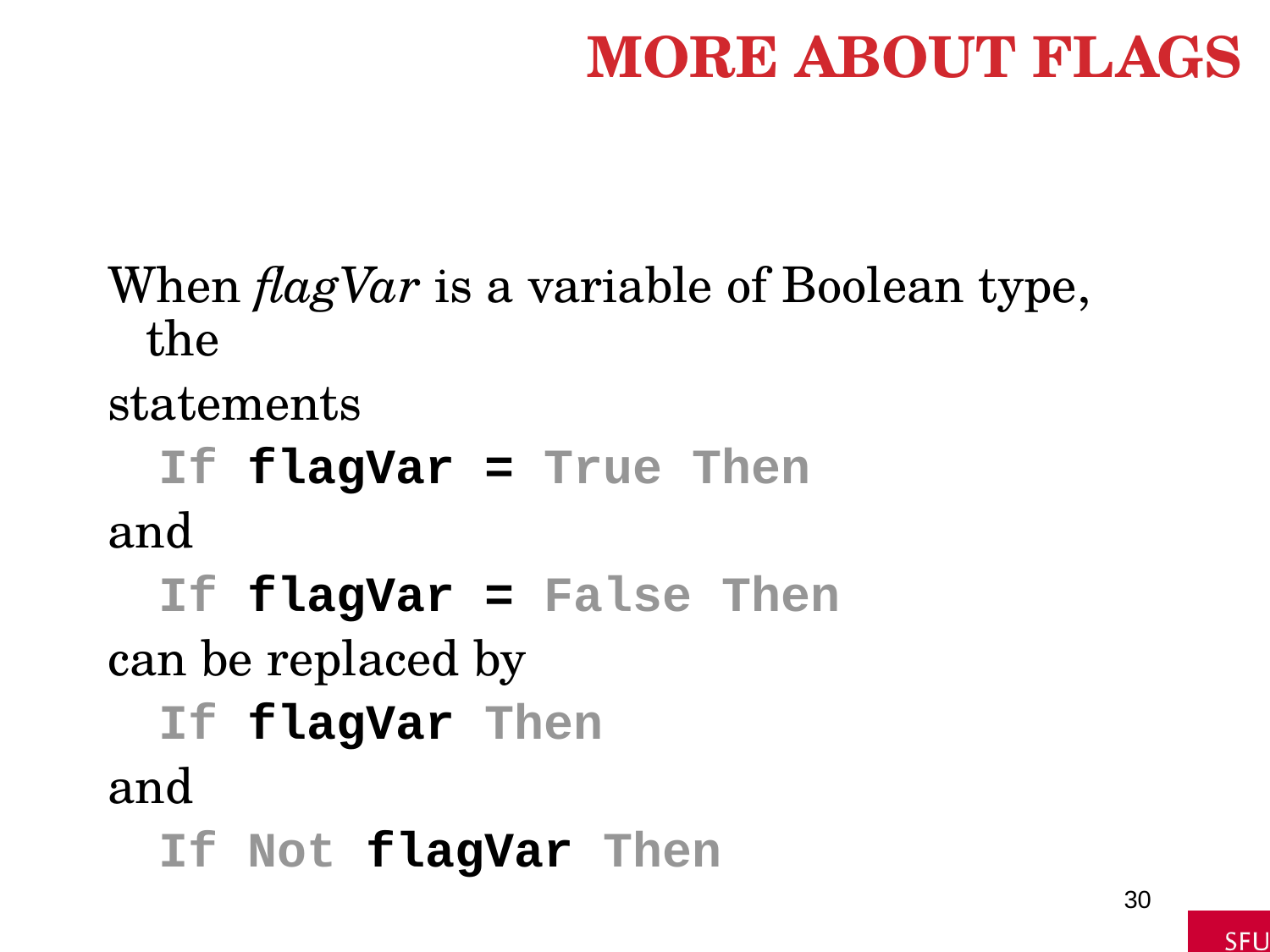

# More About Flags
When flagVar is a variable of Boolean type, the
statements
  If flagVar = True Then
and
  If flagVar = False Then
can be replaced by
  If flagVar Then
and
  If Not flagVar Then
30